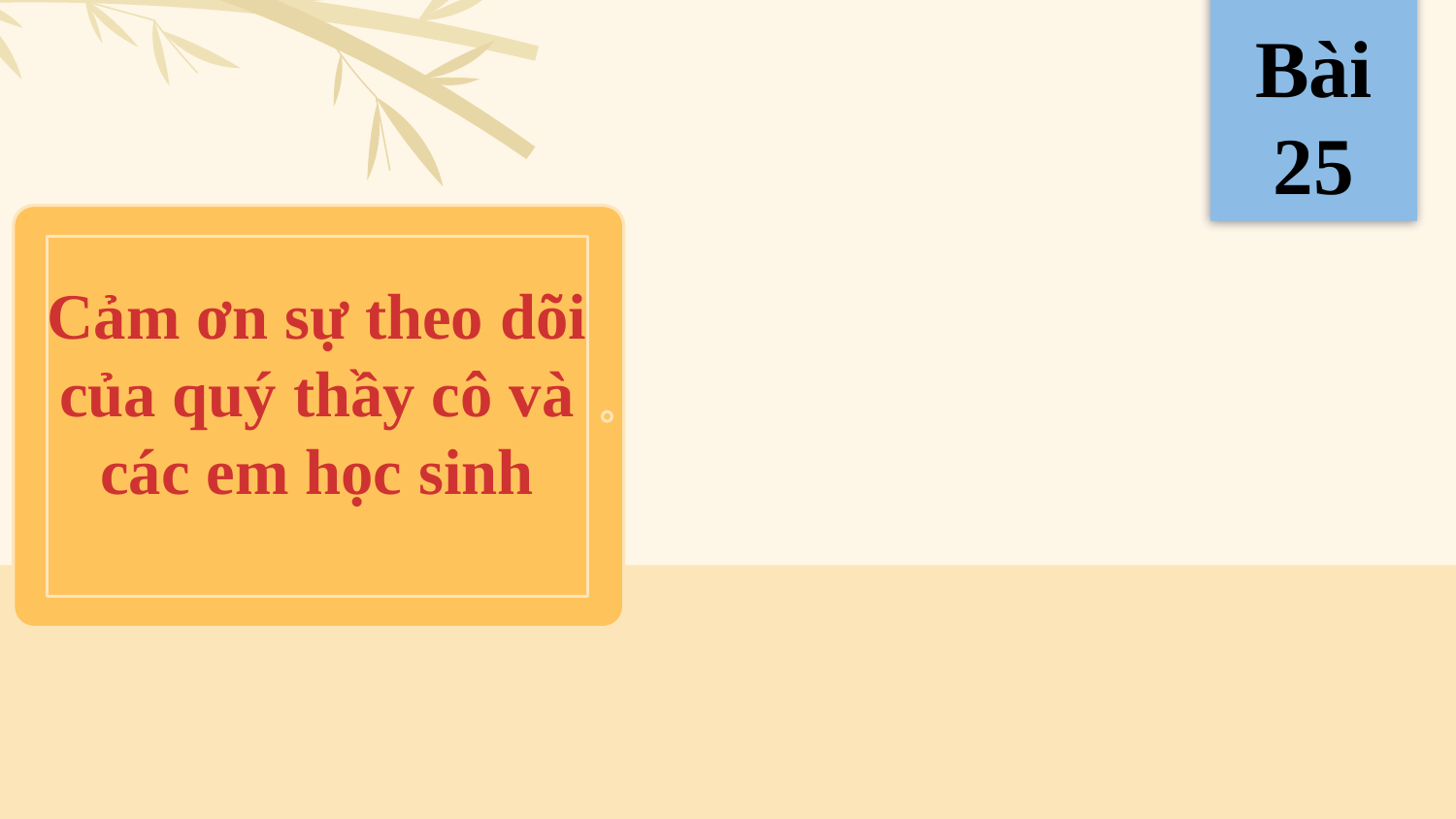

Bài 25

Cảm ơn sự theo dõi của quý thầy cô và các em học sinh